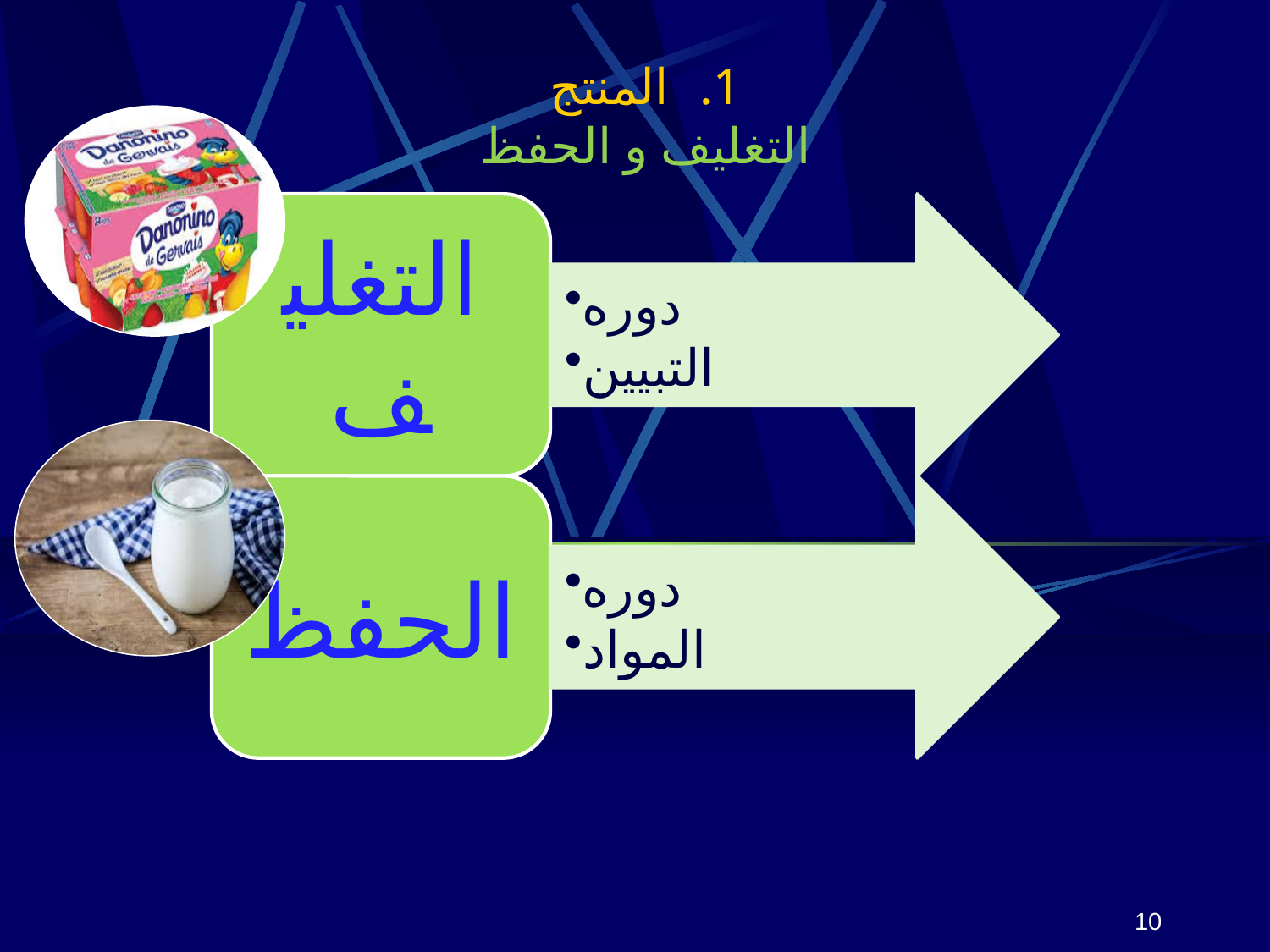

المنتج
التغليف و الحفظ

التغليف
دوره
التبيين
الحفظ
دوره
المواد

10